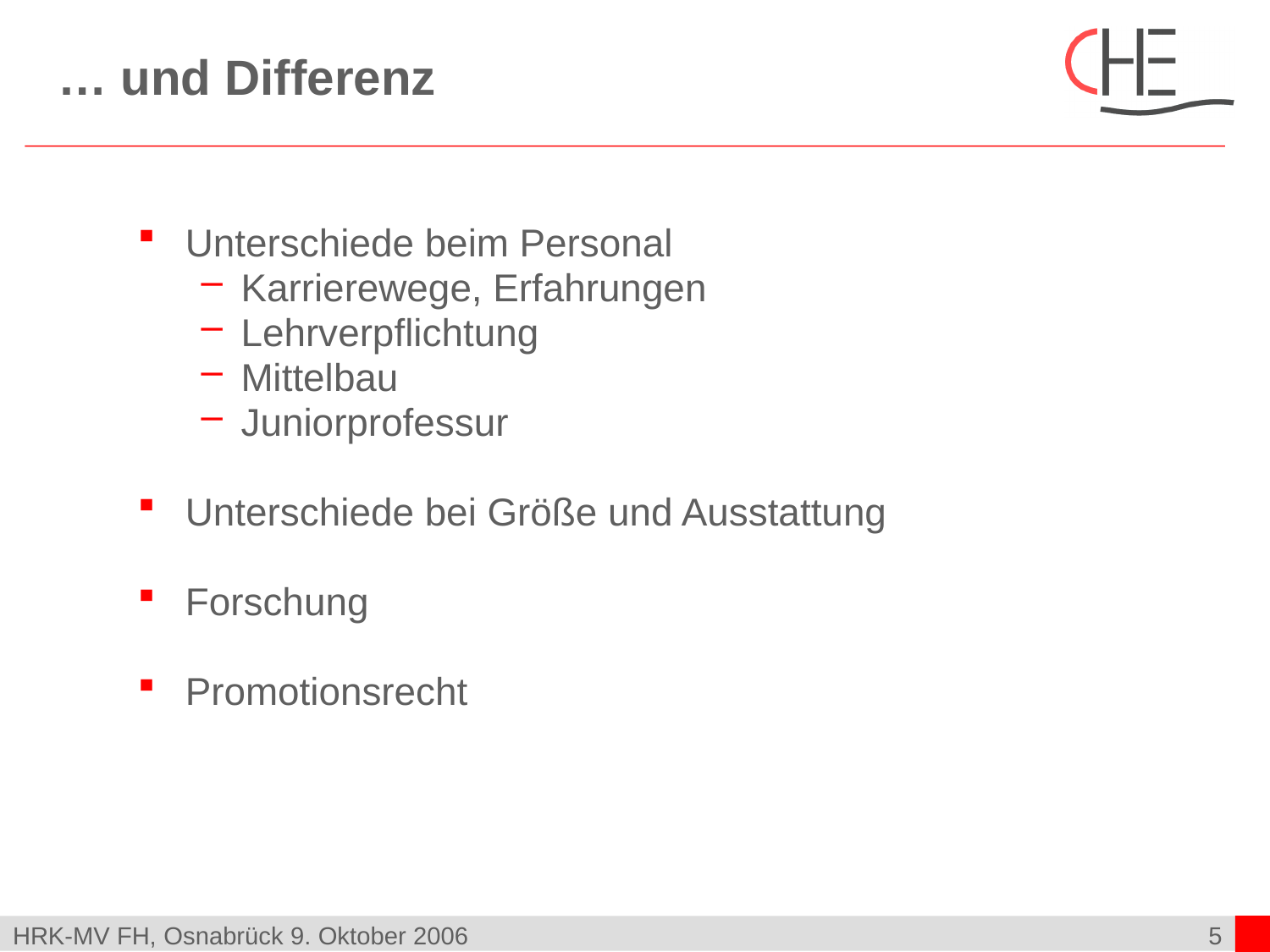

# … und Differenz

Unterschiede beim Personal
Karrierewege, Erfahrungen
Lehrverpflichtung
Mittelbau
Juniorprofessur

Unterschiede bei Größe und Ausstattung

Forschung

Promotionsrecht

HRK-MV FH, Osnabrück 9. Oktober 2006
5